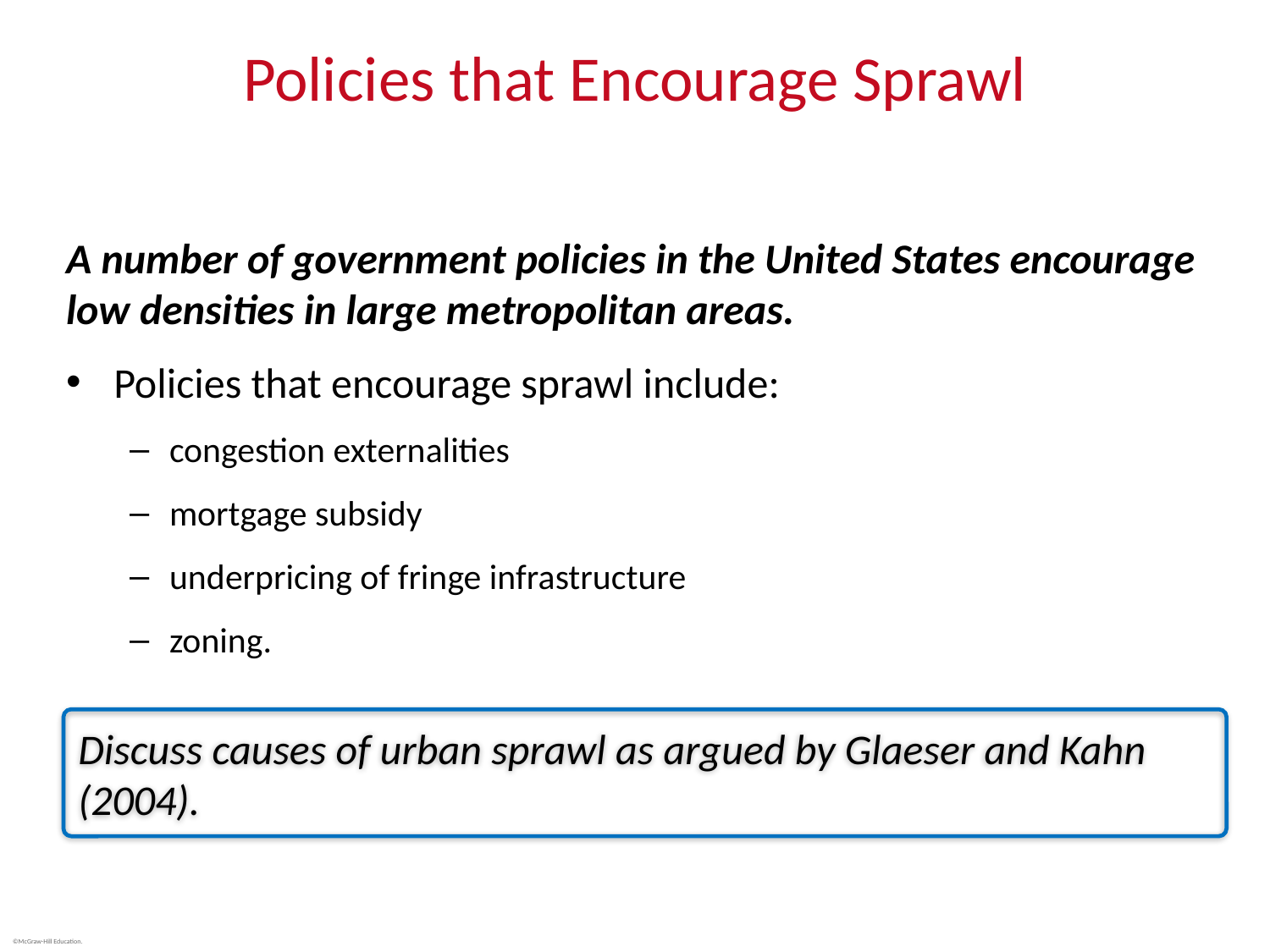

# Policies that Encourage Sprawl
A number of government policies in the United States encourage low densities in large metropolitan areas.
Policies that encourage sprawl include:
congestion externalities
mortgage subsidy
underpricing of fringe infrastructure
zoning.

Discuss causes of urban sprawl as argued by Glaeser and Kahn (2004).